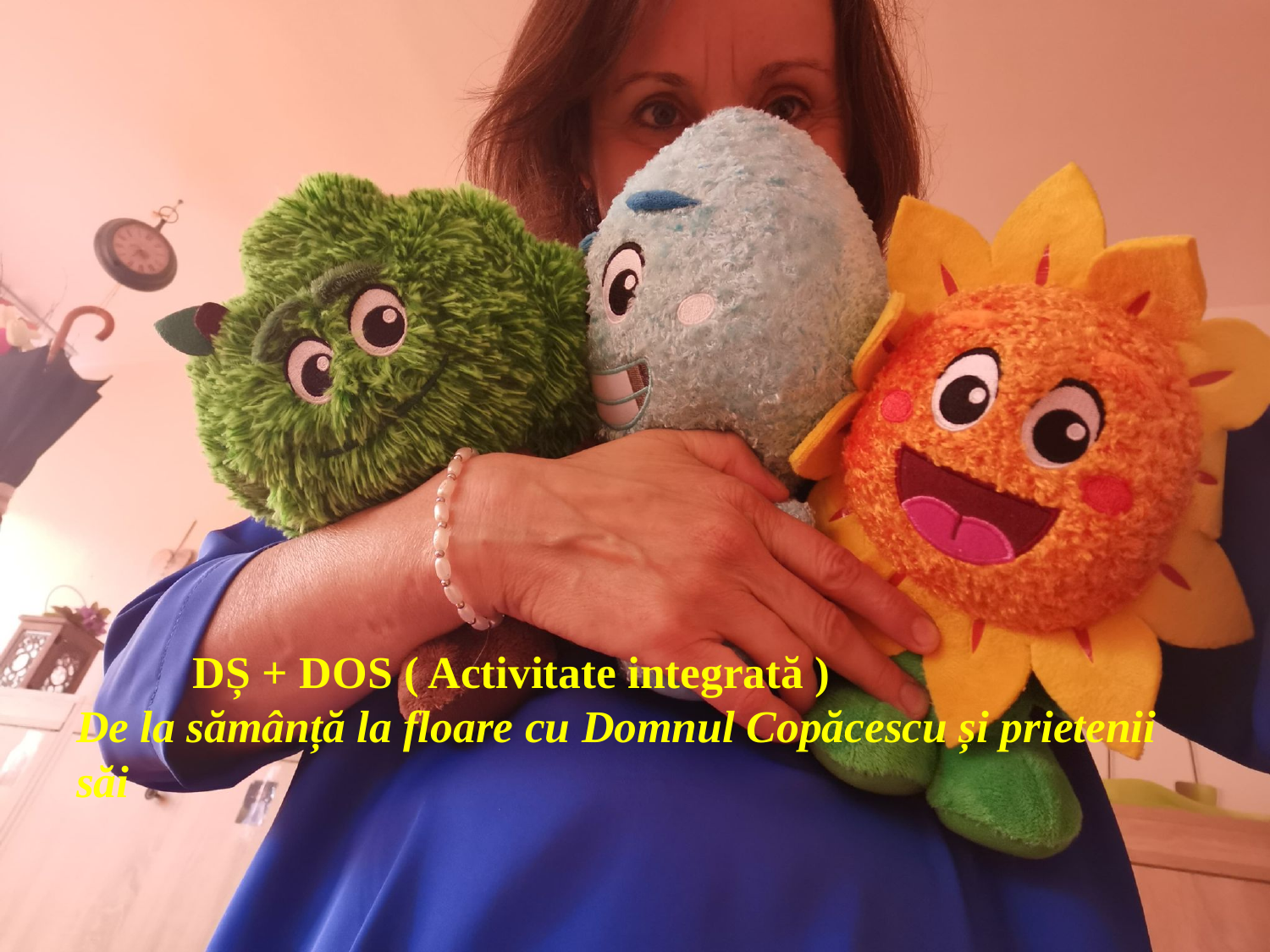

# DȘ + DOS ( Activitate integrată ) De la sămânță la floare cu Domnul Copăcescu și prietenii săi